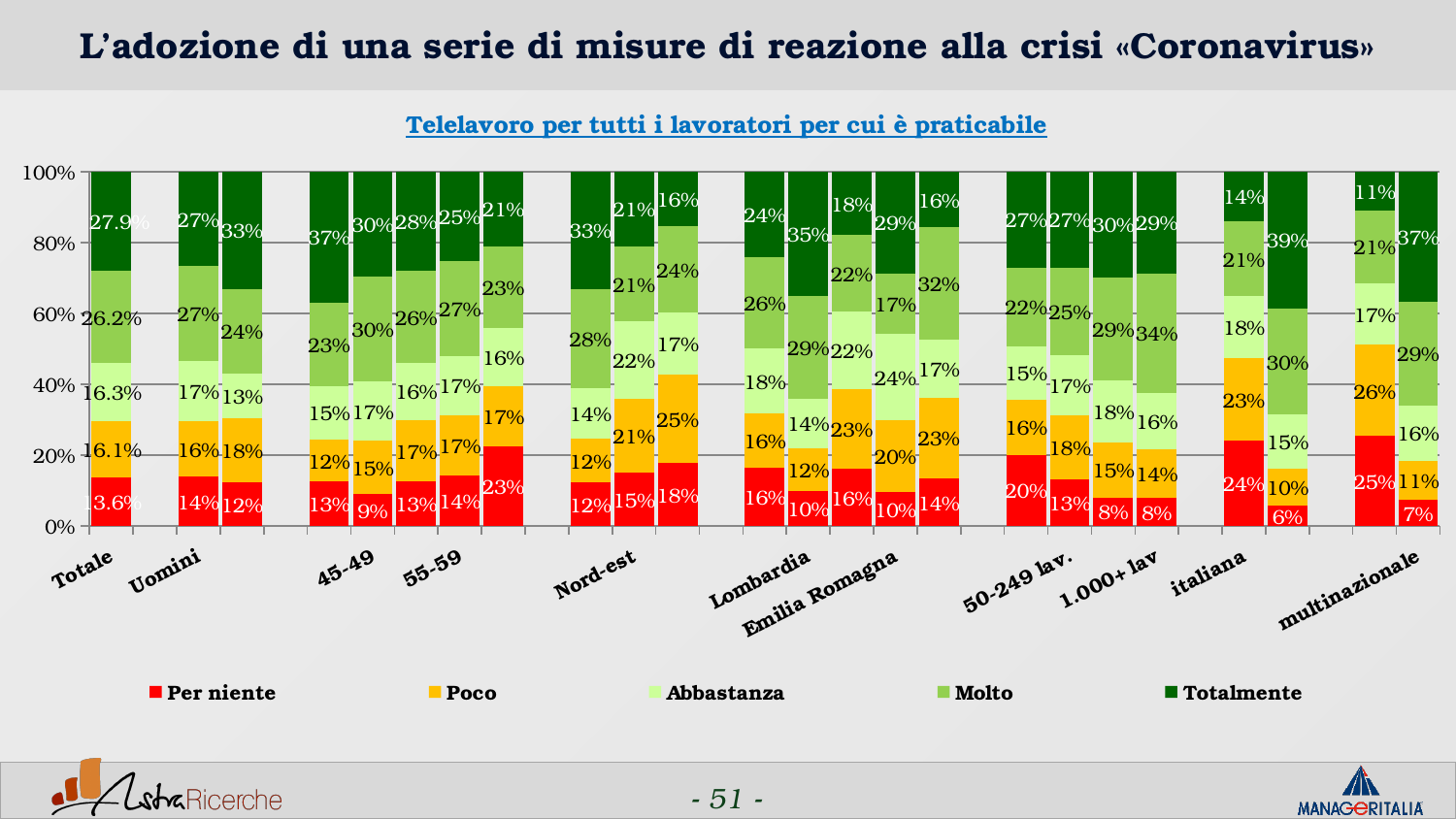

# L’adozione di una serie di misure di reazione alla crisi «Coronavirus»

### Chart: Telelavoro per tutti i lavoratori per cui è praticabile

| Category | Per niente | Poco | Abbastanza | Molto | Totalmente |
|---|---|---|---|---|---|
| Totale | 0.1364 | 0.1605 | 0.1625 | 0.26170000000000004 | 0.2789 |
|  | None | None | None | None | None |
| Uomini | 0.13949999999999999 | 0.1555 | 0.17079999999999998 | 0.2671 | 0.2671 |
| Donne | 0.12269999999999999 | 0.1822 | 0.1264 | 0.2379 | 0.3309 |
|  | None | None | None | None | None |
| <44 | 0.125 | 0.1198 | 0.151 | 0.23440000000000003 | 0.36979999999999996 |
| 45-49 | 0.0906 | 0.14980000000000002 | 0.1672 | 0.2962 | 0.2962 |
| 50-54 | 0.1259 | 0.1734 | 0.16149999999999998 | 0.2589 | 0.2803 |
| 55-59 | 0.1429 | 0.1709 | 0.1653 | 0.26890000000000003 | 0.2521 |
| 60+ | 0.2256 | 0.16920000000000002 | 0.1641 | 0.23079999999999998 | 0.21030000000000001 |
|  | None | None | None | None | None |
| Nord-ovest | 0.12210000000000001 | 0.1242 | 0.1433 | 0.2792 | 0.3312 |
| Nord-est | 0.1509 | 0.2069 | 0.2198 | 0.2112 | 0.2112 |
| Centro/Sud | 0.1771 | 0.2509 | 0.1734 | 0.24350000000000002 | 0.155 |
|  | None | None | None | None | None |
| Piemonte | 0.1638 | 0.1552 | 0.18100000000000002 | 0.2586 | 0.2414 |
| Lombardia | 0.09910000000000001 | 0.121 | 0.139 | 0.2896 | 0.3514 |
| Veneto | 0.1604 | 0.22640000000000002 | 0.217 | 0.217 | 0.17920000000000003 |
| Emilia Romagna | 0.09570000000000001 | 0.2021 | 0.2447 | 0.1702 | 0.2872 |
| Lazio | 0.1353 | 0.2256 | 0.1654 | 0.31579999999999997 | 0.15789999999999998 |
|  | None | None | None | None | None |
| 1-50 lav. | 0.20079999999999998 | 0.1564 | 0.1501 | 0.222 | 0.2706 |
| 50-249 lav. | 0.1319 | 0.1809 | 0.1681 | 0.2468 | 0.2723 |
| 250-999 lav. | 0.0809 | 0.15439999999999998 | 0.1765 | 0.2904 | 0.2978 |
| 1.000+ lav | 0.0802 | 0.135 | 0.1603 | 0.33759999999999996 | 0.2869 |
|  | None | None | None | None | None |
| italiana | 0.2397 | 0.23329999999999998 | 0.17620000000000002 | 0.21109999999999998 | 0.13970000000000002 |
| estera | 0.0572 | 0.10460000000000001 | 0.1521 | 0.3005 | 0.3856 |
|  | None | None | None | None | None |
| nazionale | 0.2535 | 0.2575 | 0.17370000000000002 | 0.20559999999999998 | 0.10980000000000001 |
| multinazionale | 0.0747 | 0.1094 | 0.1567 | 0.2913 | 0.368 |